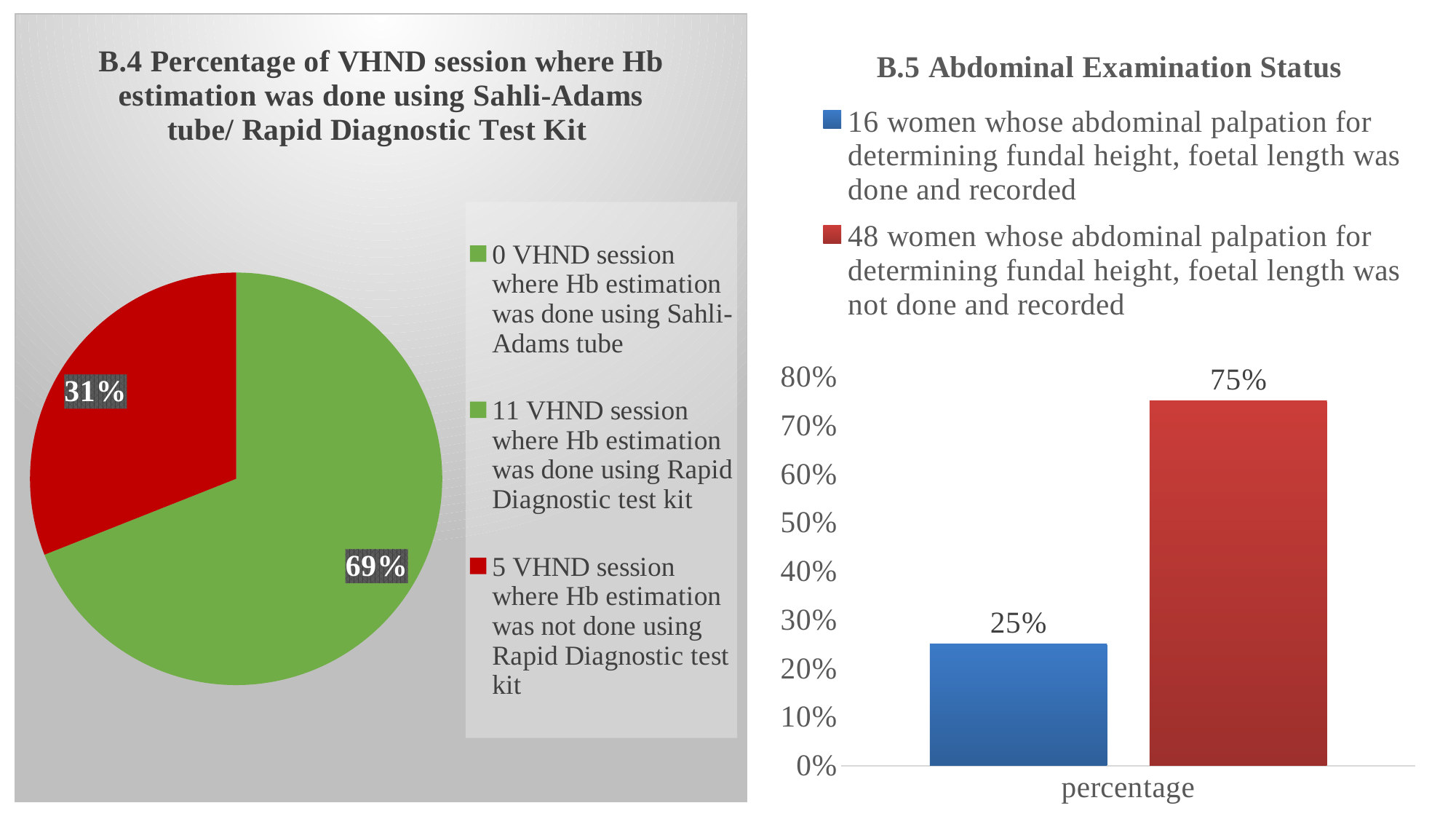

### Chart: B.4 Percentage of VHND session where Hb estimation was done using Sahli-Adams tube/ Rapid Diagnostic Test Kit

| Category | percentage |
|---|---|
| 0 VHND session where Hb estimation was done using Sahli-Adams tube  | 0.0 |
| 11 VHND session where Hb estimation was done using Rapid Diagnostic test kit  | 0.69 |
| 5 VHND session where Hb estimation was not done using Rapid Diagnostic test kit  | 0.31 |

### Chart: B.5 Abdominal Examination Status

| Category | 16 women whose abdominal palpation for determining fundal height, foetal length was done and recorded | 48 women whose abdominal palpation for determining fundal height, foetal length was not done and recorded |
|---|---|---|
| percentage | 0.25 | 0.75 |